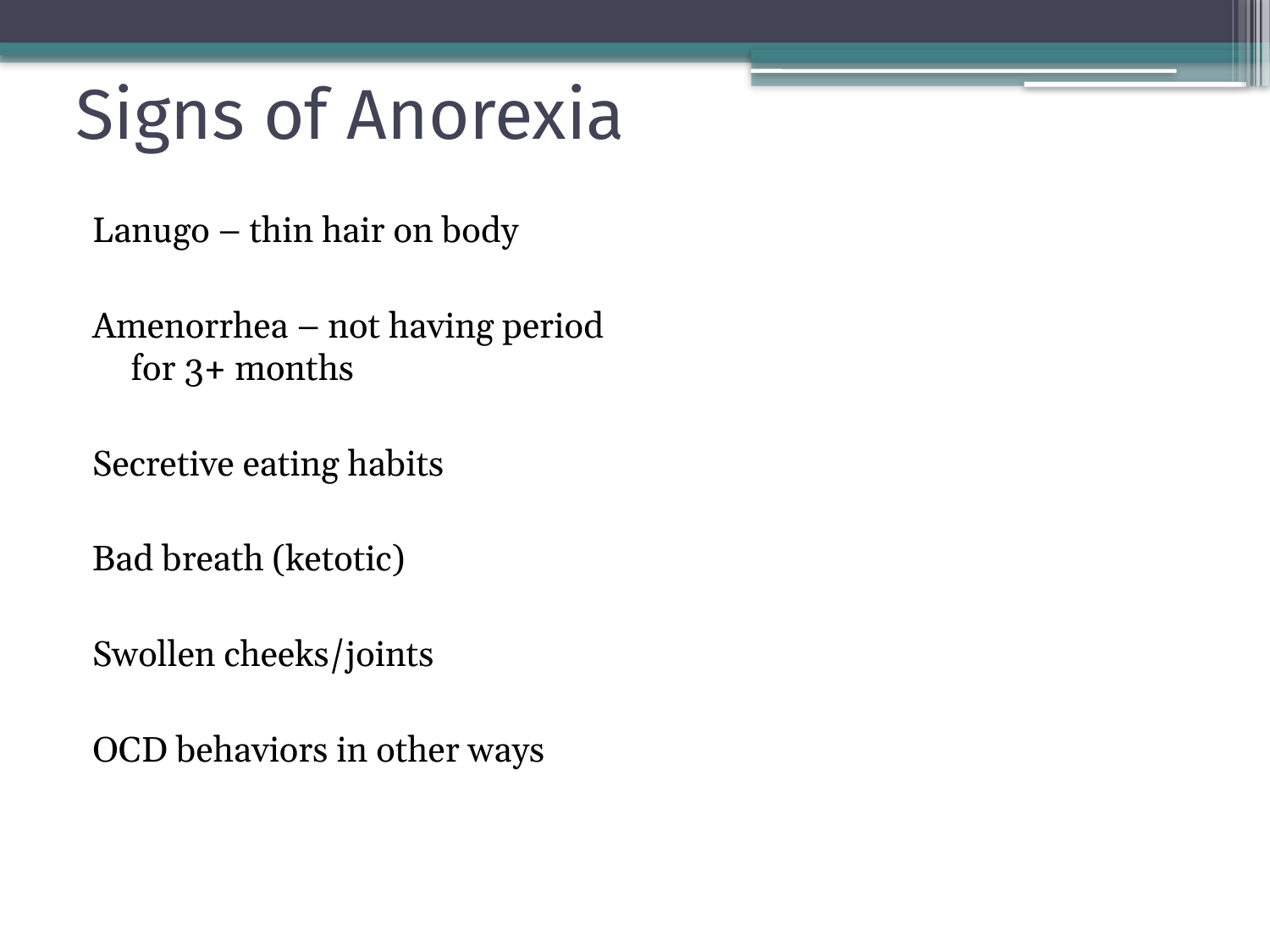

# Signs of Anorexia
Lanugo – thin hair on body

Amenorrhea – not having period for 3+ months

Secretive eating habits

Bad breath (ketotic)

Swollen cheeks/joints

OCD behaviors in other ways